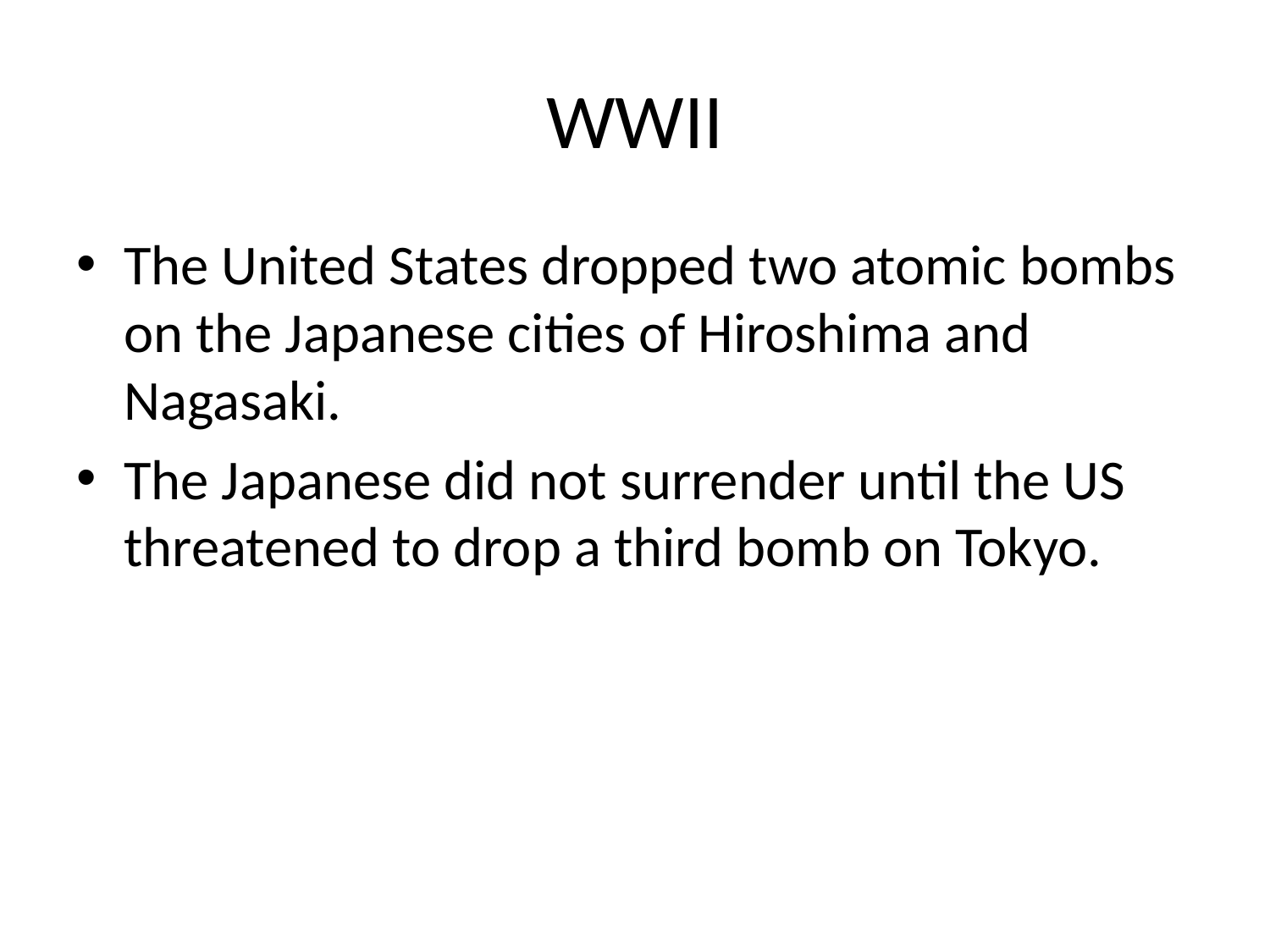

# WWII
The United States dropped two atomic bombs on the Japanese cities of Hiroshima and Nagasaki.
The Japanese did not surrender until the US threatened to drop a third bomb on Tokyo.